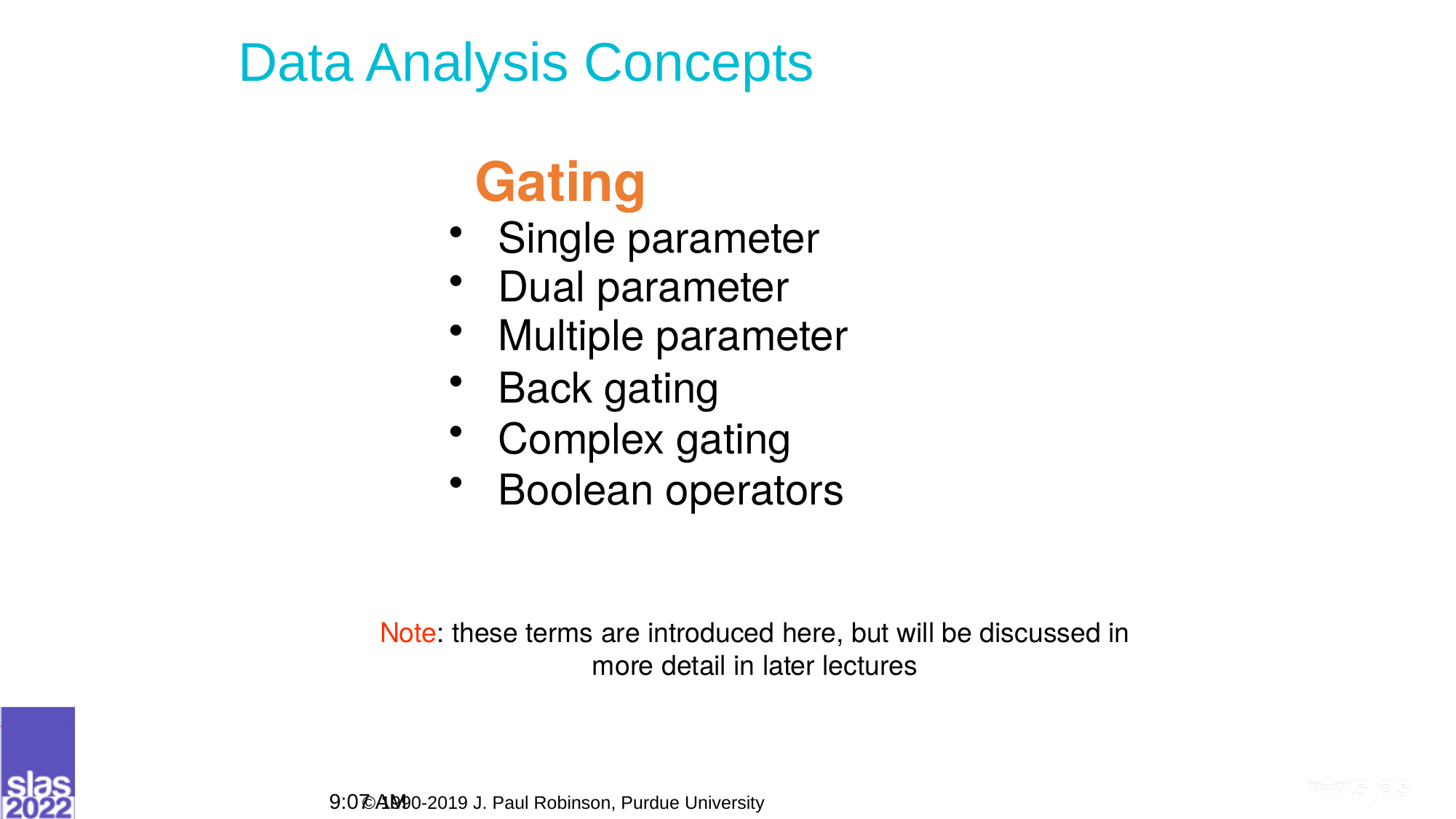

Page 44
# Data Analysis Concepts
Gating
  Single parameter
  Dual parameter
  Multiple parameter
  Back gating
  Complex gating
  Boolean operators

Note: these terms are introduced here, but will be discussed in more detail in later lectures
9:07 AM